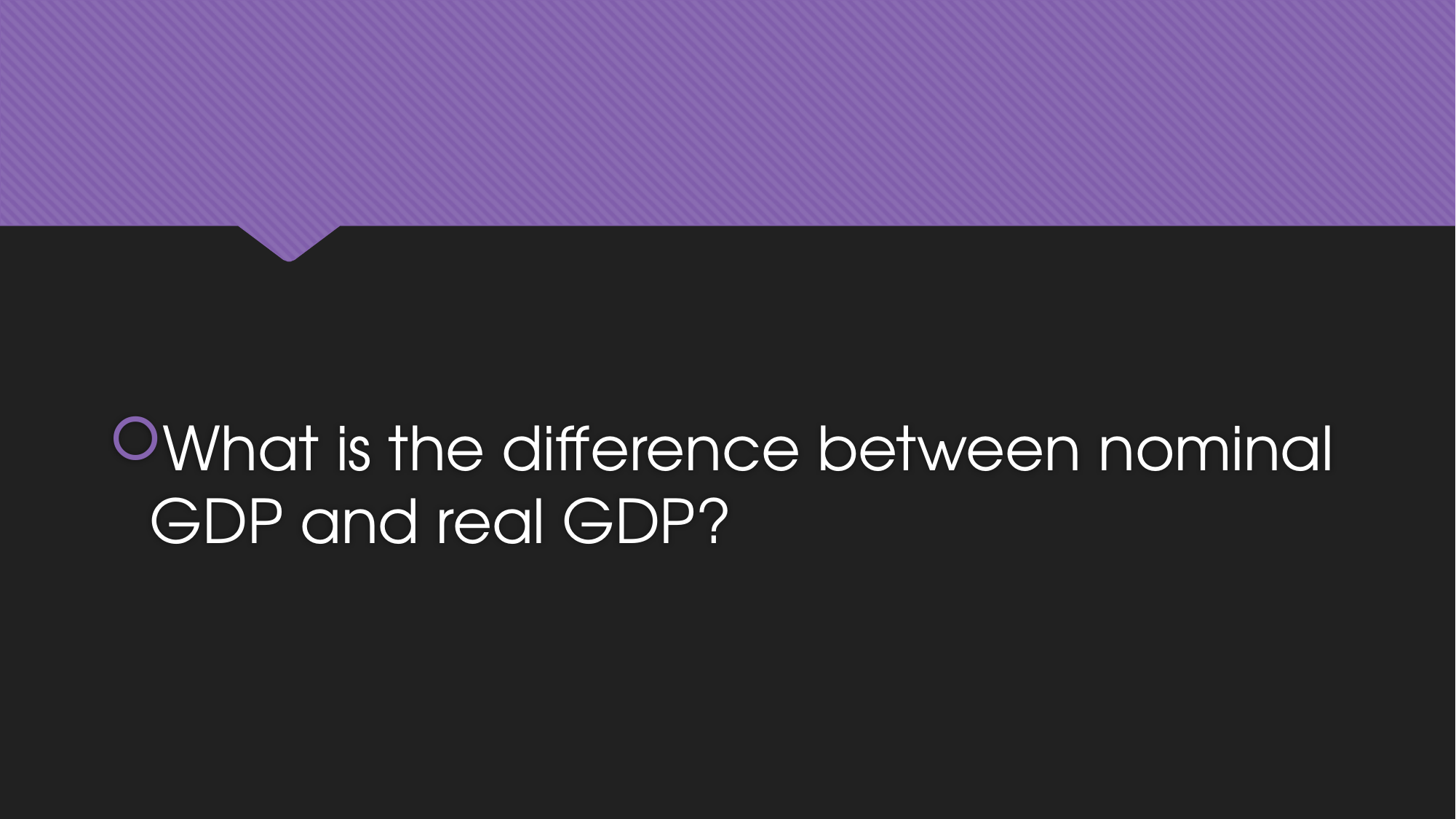

#
What is the difference between nominal GDP and real GDP?